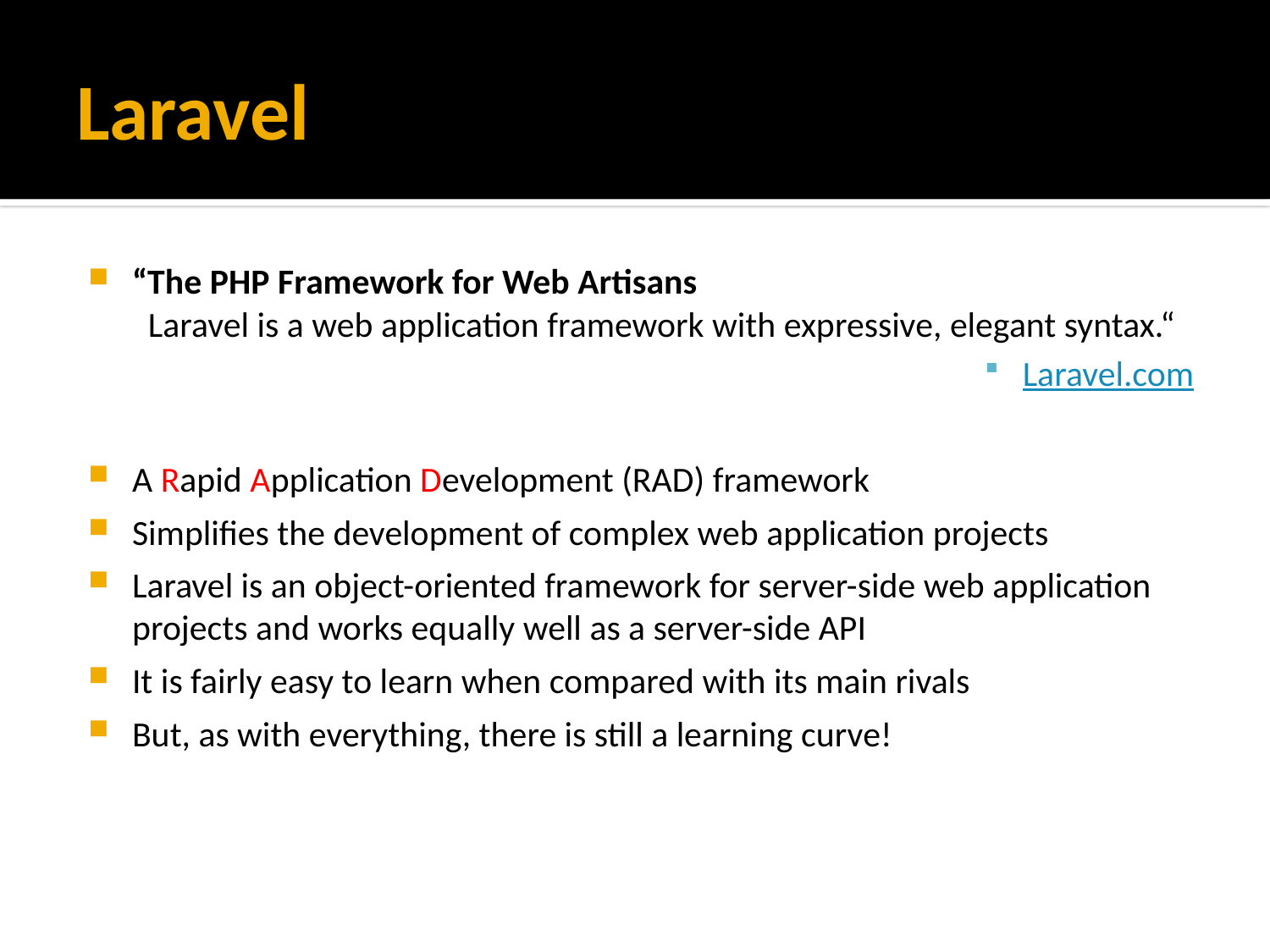

# Laravel
“The PHP Framework for Web Artisans
  Laravel is a web application framework with expressive, elegant syntax.“
Laravel.com

A Rapid Application Development (RAD) framework
Simplifies the development of complex web application projects
Laravel is an object-oriented framework for server-side web application projects and works equally well as a server-side API
It is fairly easy to learn when compared with its main rivals
But, as with everything, there is still a learning curve!